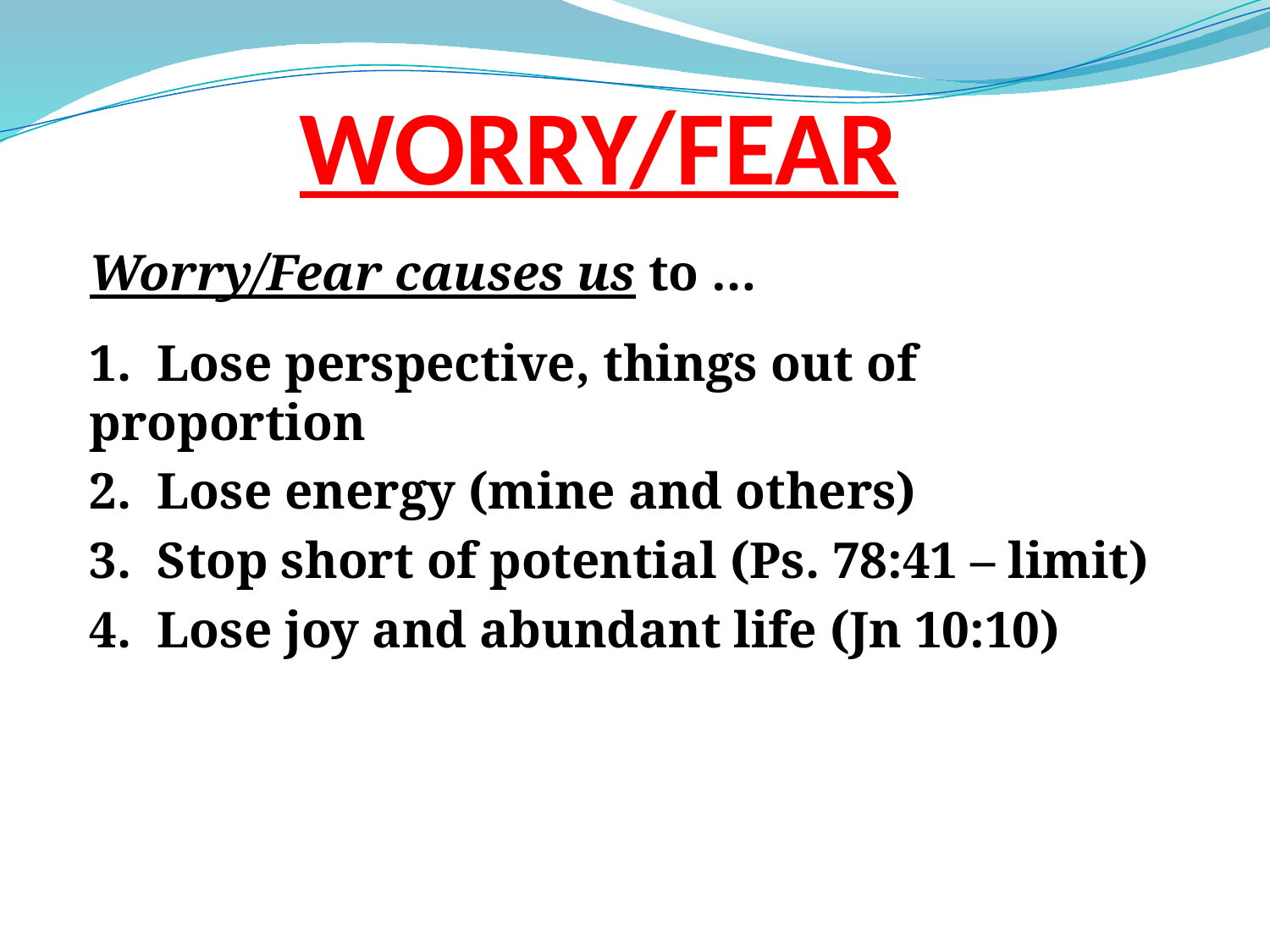

# WORRY/FEAR
Worry/Fear causes us to …
1.  Lose perspective, things out of proportion
2.  Lose energy (mine and others)
3.  Stop short of potential (Ps. 78:41 – limit)
4.  Lose joy and abundant life (Jn 10:10)